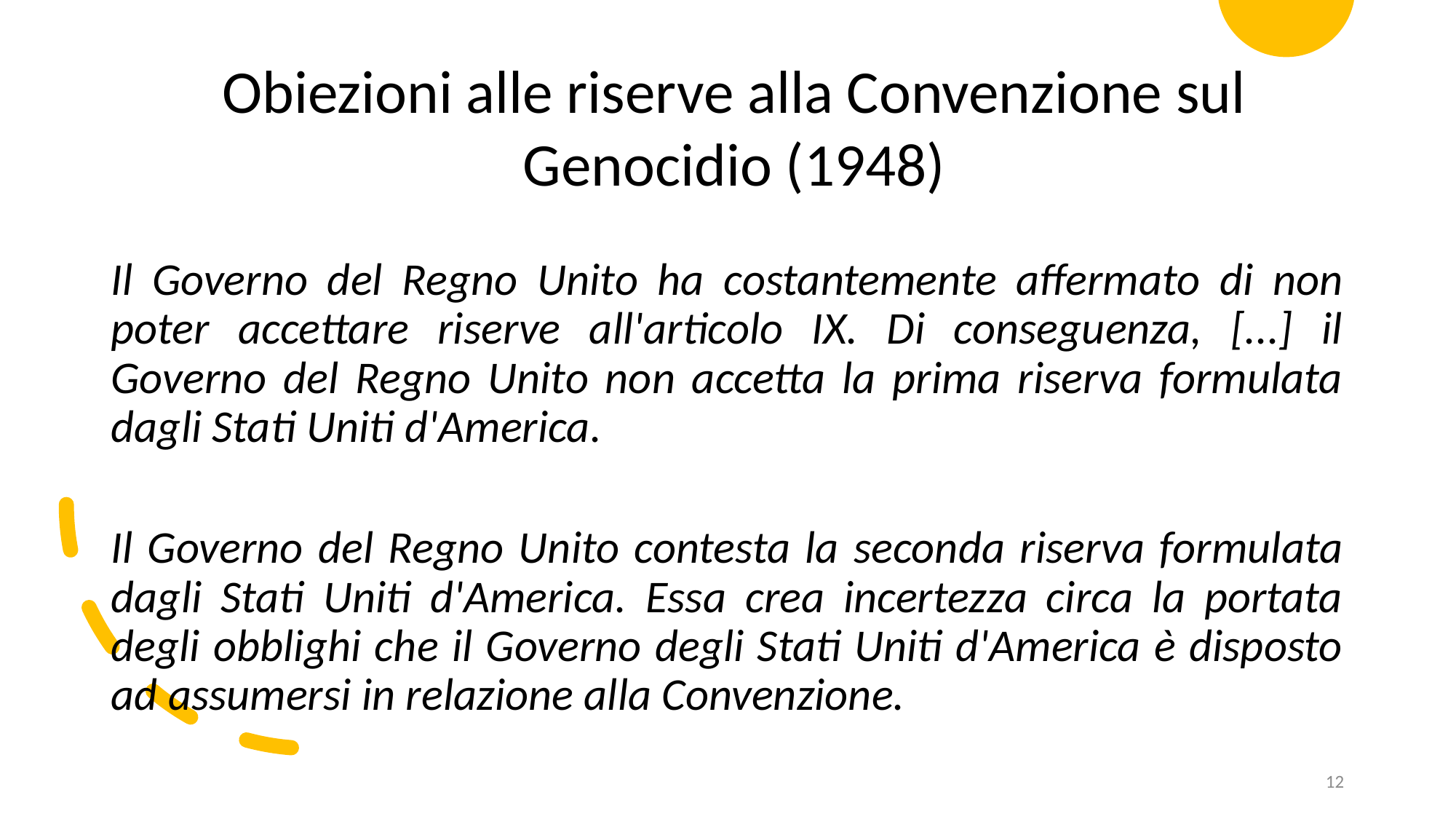

Obiezioni alle riserve alla Convenzione sul Genocidio (1948)

Il Governo del Regno Unito ha costantemente affermato di non poter accettare riserve all'articolo IX. Di conseguenza, [...] il Governo del Regno Unito non accetta la prima riserva formulata dagli Stati Uniti d'America.

Il Governo del Regno Unito contesta la seconda riserva formulata dagli Stati Uniti d'America. Essa crea incertezza circa la portata degli obblighi che il Governo degli Stati Uniti d'America è disposto ad assumersi in relazione alla Convenzione.

12